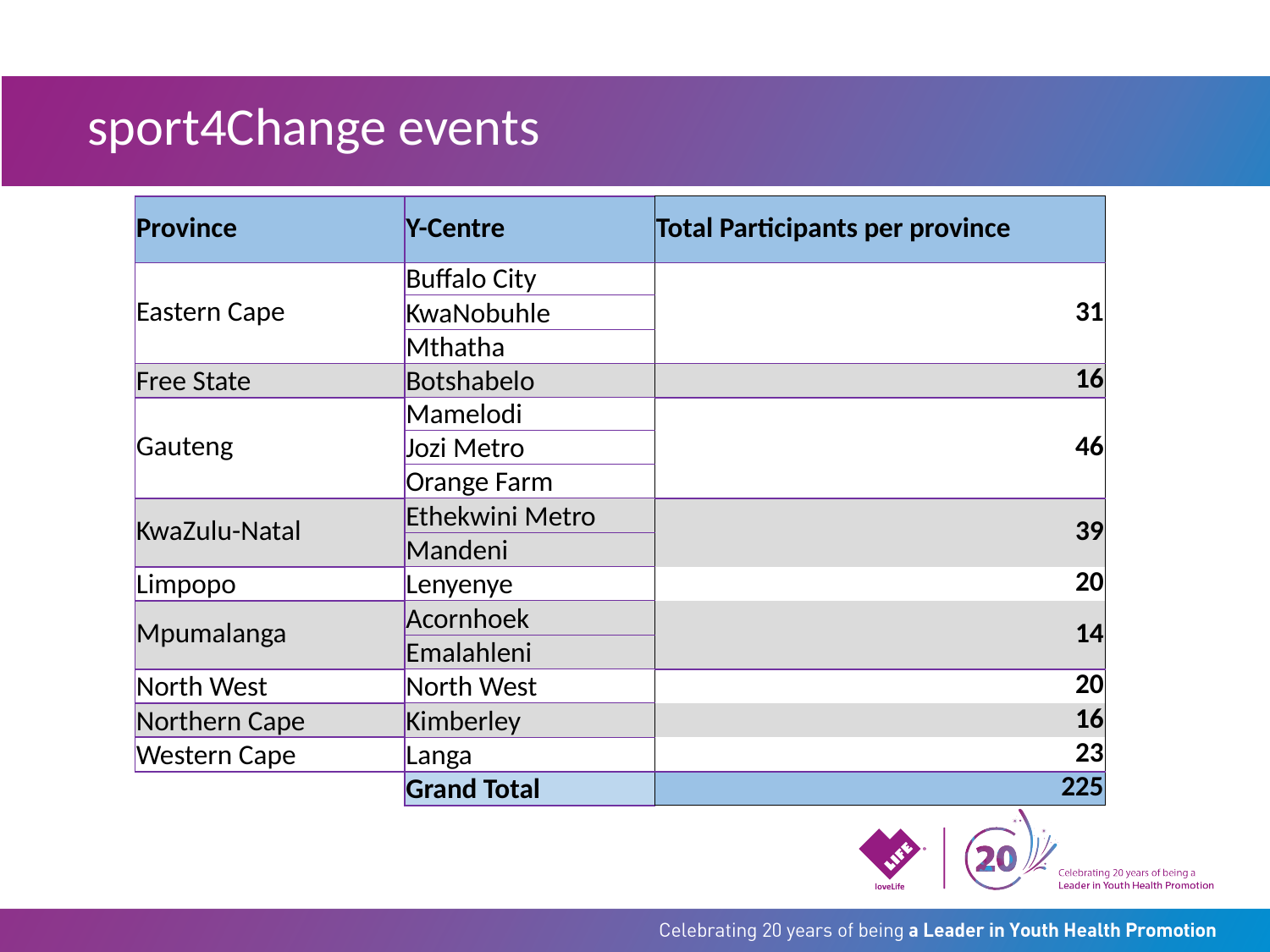

# sport4Change events
| Province | Y-Centre | Total Participants per province |
| --- | --- | --- |
| Eastern Cape | Buffalo City | 31 |
|  | KwaNobuhle |  |
|  | Mthatha |  |
| Free State | Botshabelo | 16 |
| Gauteng | Mamelodi | 46 |
|  | Jozi Metro |  |
|  | Orange Farm |  |
| KwaZulu-Natal | Ethekwini Metro | 39 |
|  | Mandeni |  |
| Limpopo | Lenyenye | 20 |
| Mpumalanga | Acornhoek | 14 |
|  | Emalahleni |  |
| North West | North West | 20 |
| Northern Cape | Kimberley | 16 |
| Western Cape | Langa | 23 |
|  | Grand Total | 225 |